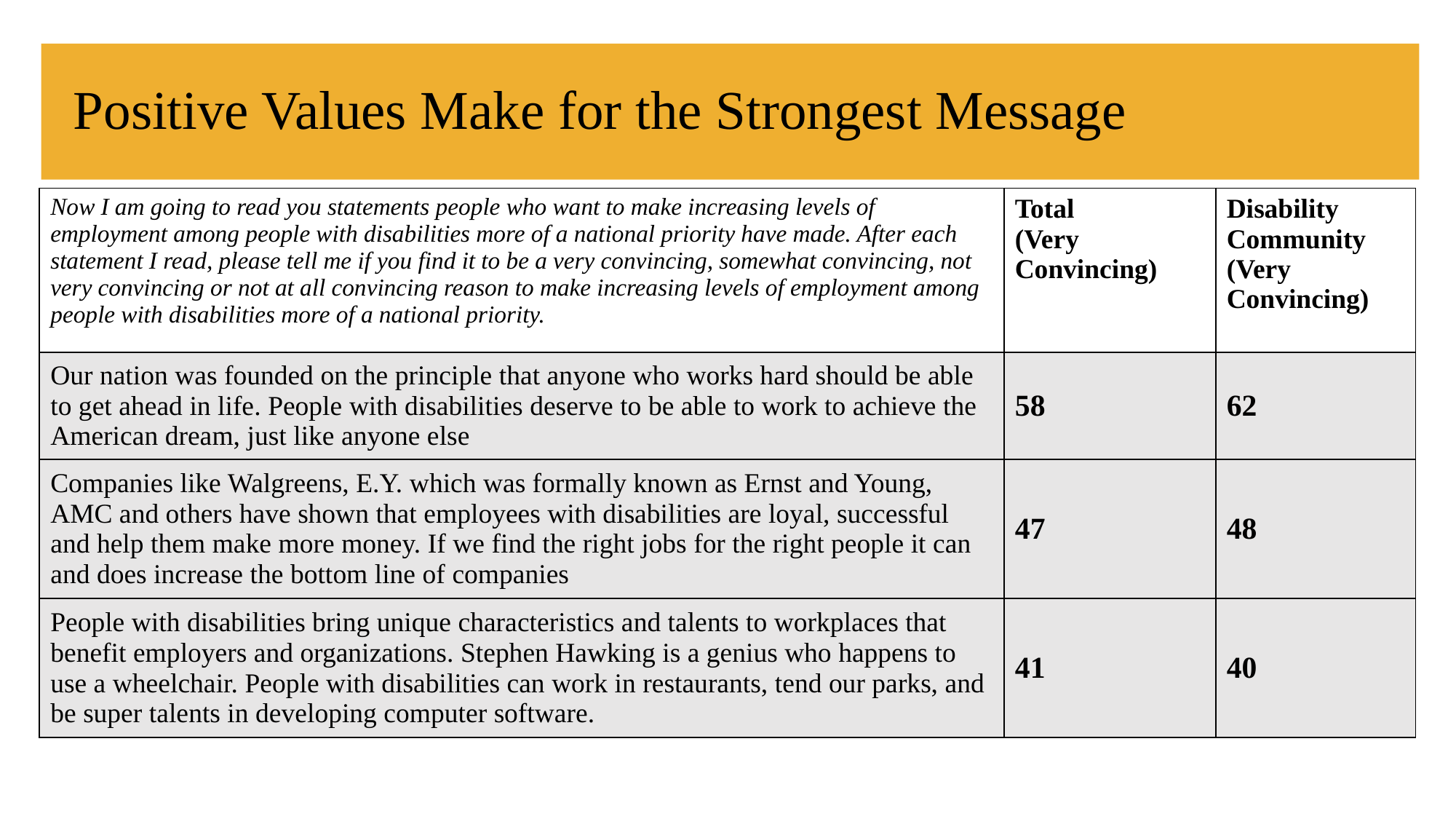

# Positive Values Make for the Strongest Message
| Now I am going to read you statements people who want to make increasing levels of employment among people with disabilities more of a national priority have made. After each statement I read, please tell me if you find it to be a very convincing, somewhat convincing, not very convincing or not at all convincing reason to make increasing levels of employment among people with disabilities more of a national priority. | Total (Very Convincing) | Disability Community (Very Convincing) |
| --- | --- | --- |
| Our nation was founded on the principle that anyone who works hard should be able to get ahead in life. People with disabilities deserve to be able to work to achieve the American dream, just like anyone else | 58 | 62 |
| Companies like Walgreens, E.Y. which was formally known as Ernst and Young, AMC and others have shown that employees with disabilities are loyal, successful and help them make more money. If we find the right jobs for the right people it can and does increase the bottom line of companies | 47 | 48 |
| People with disabilities bring unique characteristics and talents to workplaces that benefit employers and organizations. Stephen Hawking is a genius who happens to use a wheelchair. People with disabilities can work in restaurants, tend our parks, and be super talents in developing computer software. | 41 | 40 |